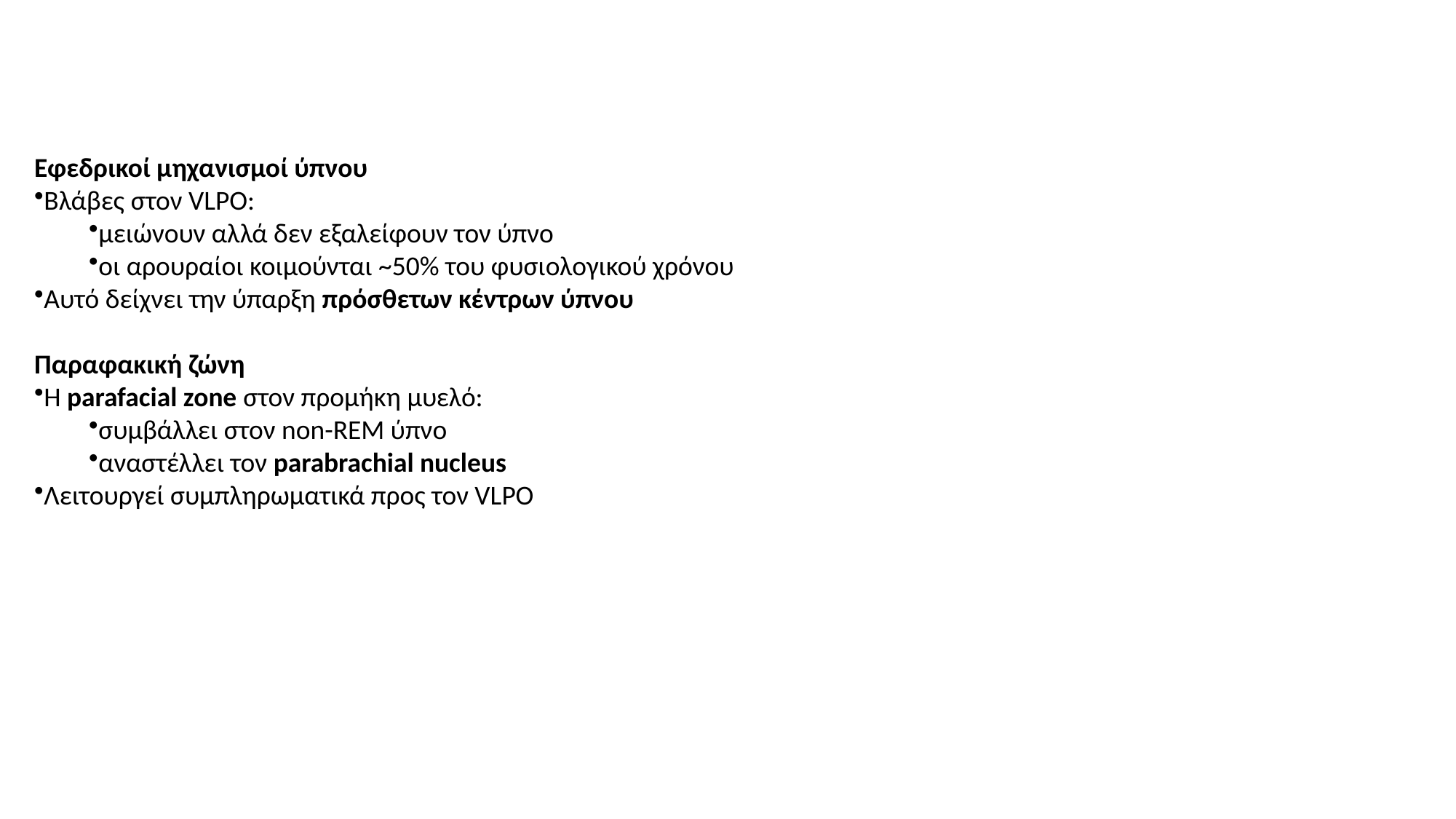

Εφεδρικοί μηχανισμοί ύπνου
Βλάβες στον VLPO:
μειώνουν αλλά δεν εξαλείφουν τον ύπνο
οι αρουραίοι κοιμούνται ~50% του φυσιολογικού χρόνου
Αυτό δείχνει την ύπαρξη πρόσθετων κέντρων ύπνου

Παραφακική ζώνη
Η parafacial zone στον προμήκη μυελό:
συμβάλλει στον non-REM ύπνο
αναστέλλει τον parabrachial nucleus
Λειτουργεί συμπληρωματικά προς τον VLPO